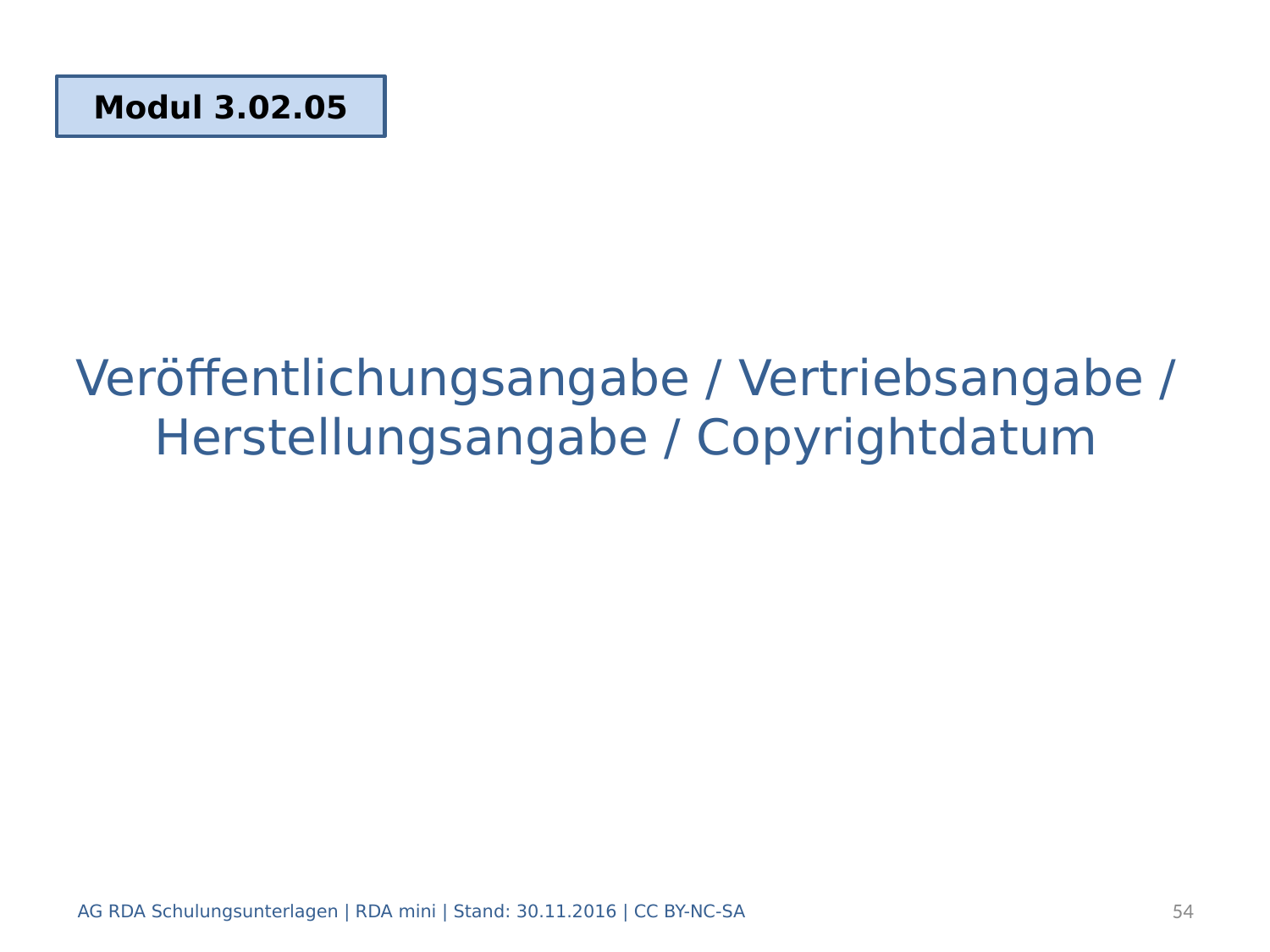

Modul 3.02.05
# Veröffentlichungsangabe / Vertriebsangabe / Herstellungsangabe / Copyrightdatum
AG RDA Schulungsunterlagen | RDA mini | Stand: 30.11.2016 | CC BY-NC-SA
54